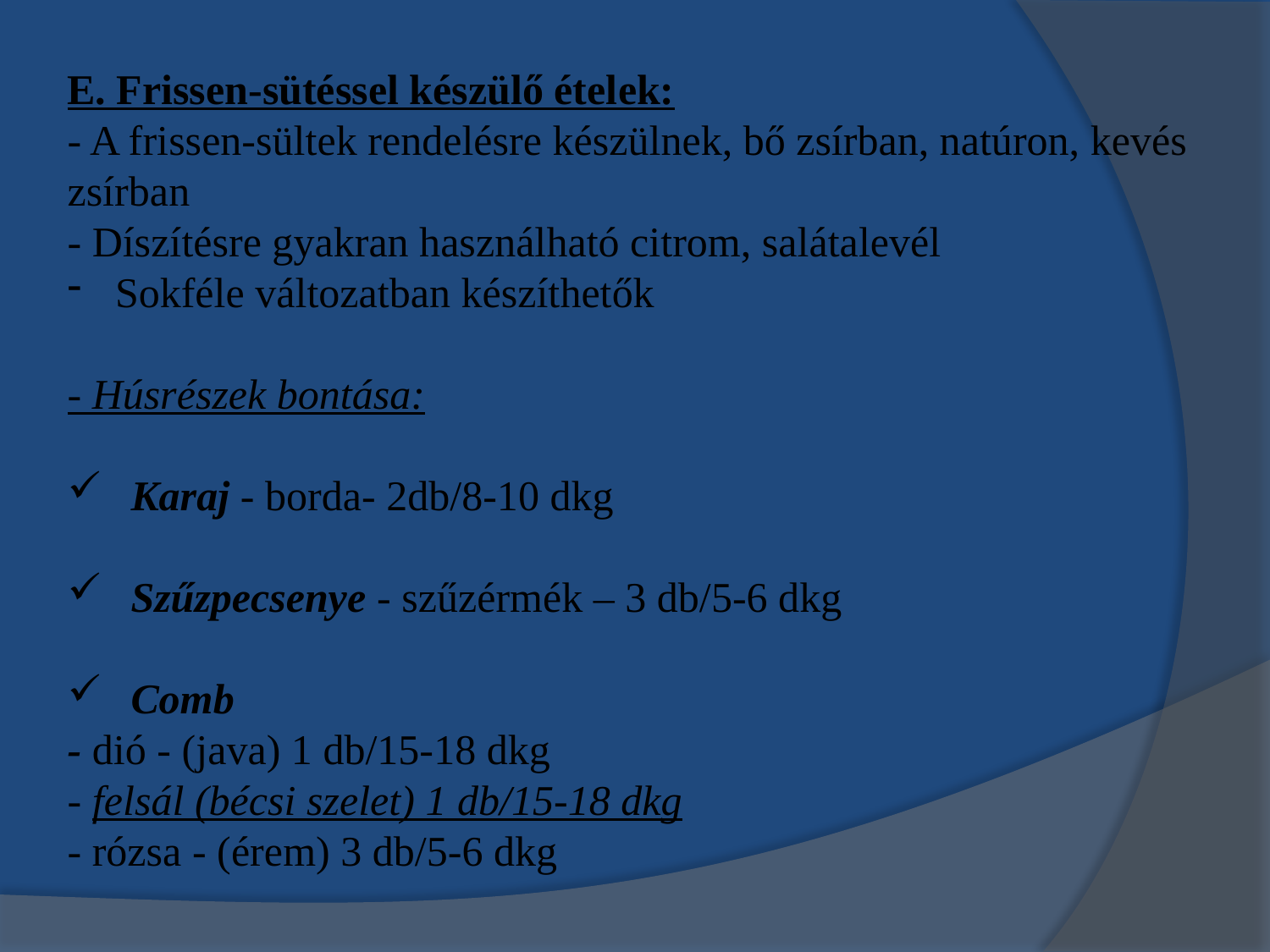

E. Frissen-sütéssel készülő ételek:
- A frissen-sültek rendelésre készülnek, bő zsírban, natúron, kevés zsírban
- Díszítésre gyakran használható citrom, salátalevél
Sokféle változatban készíthetők

- Húsrészek bontása:

Karaj - borda- 2db/8-10 dkg

Szűzpecsenye - szűzérmék – 3 db/5-6 dkg

Comb
- dió - (java) 1 db/15-18 dkg
- felsál (bécsi szelet) 1 db/15-18 dkg
- rózsa - (érem) 3 db/5-6 dkg